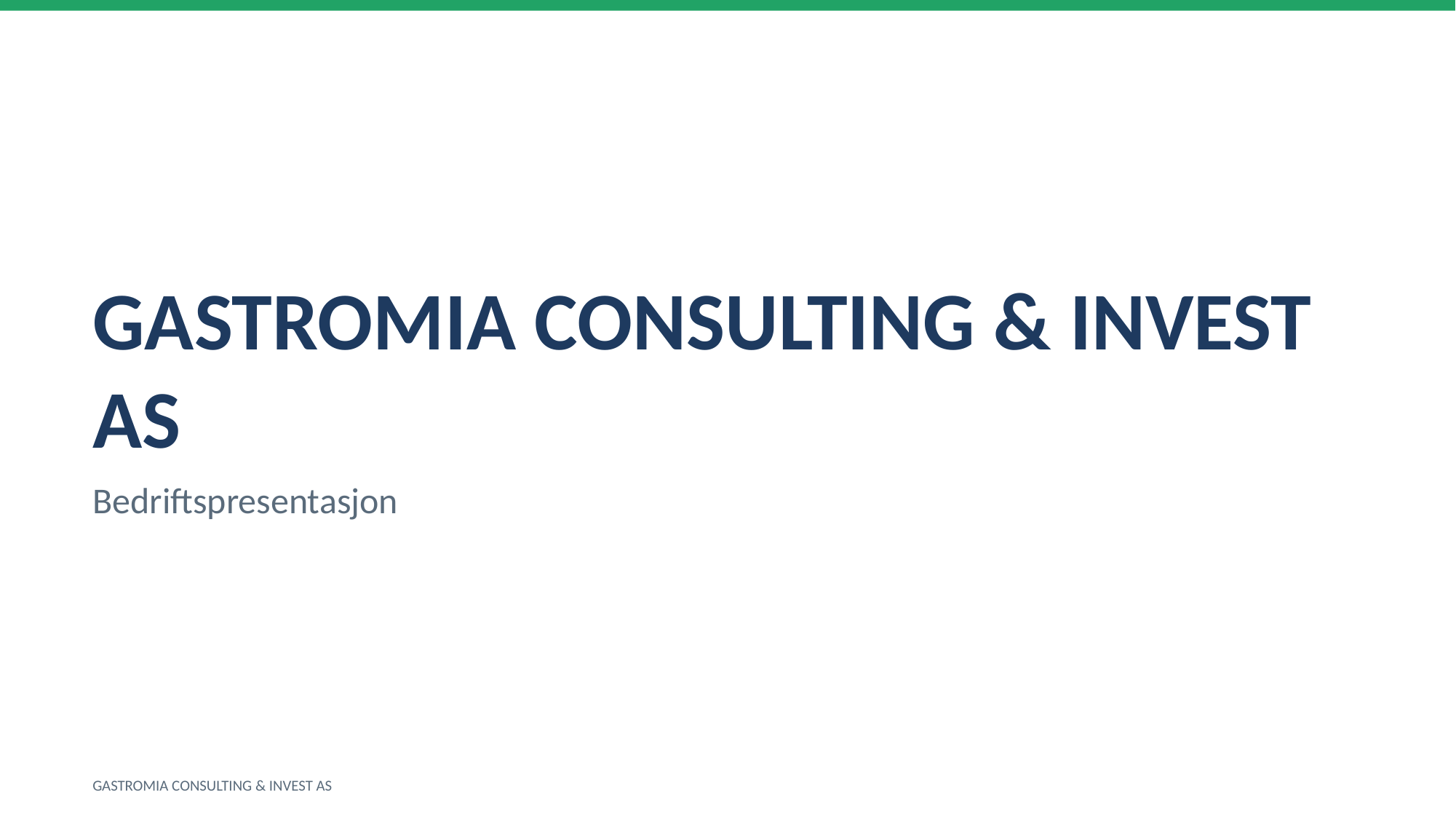

GASTROMIA CONSULTING & INVEST AS
Bedriftspresentasjon
GASTROMIA CONSULTING & INVEST AS